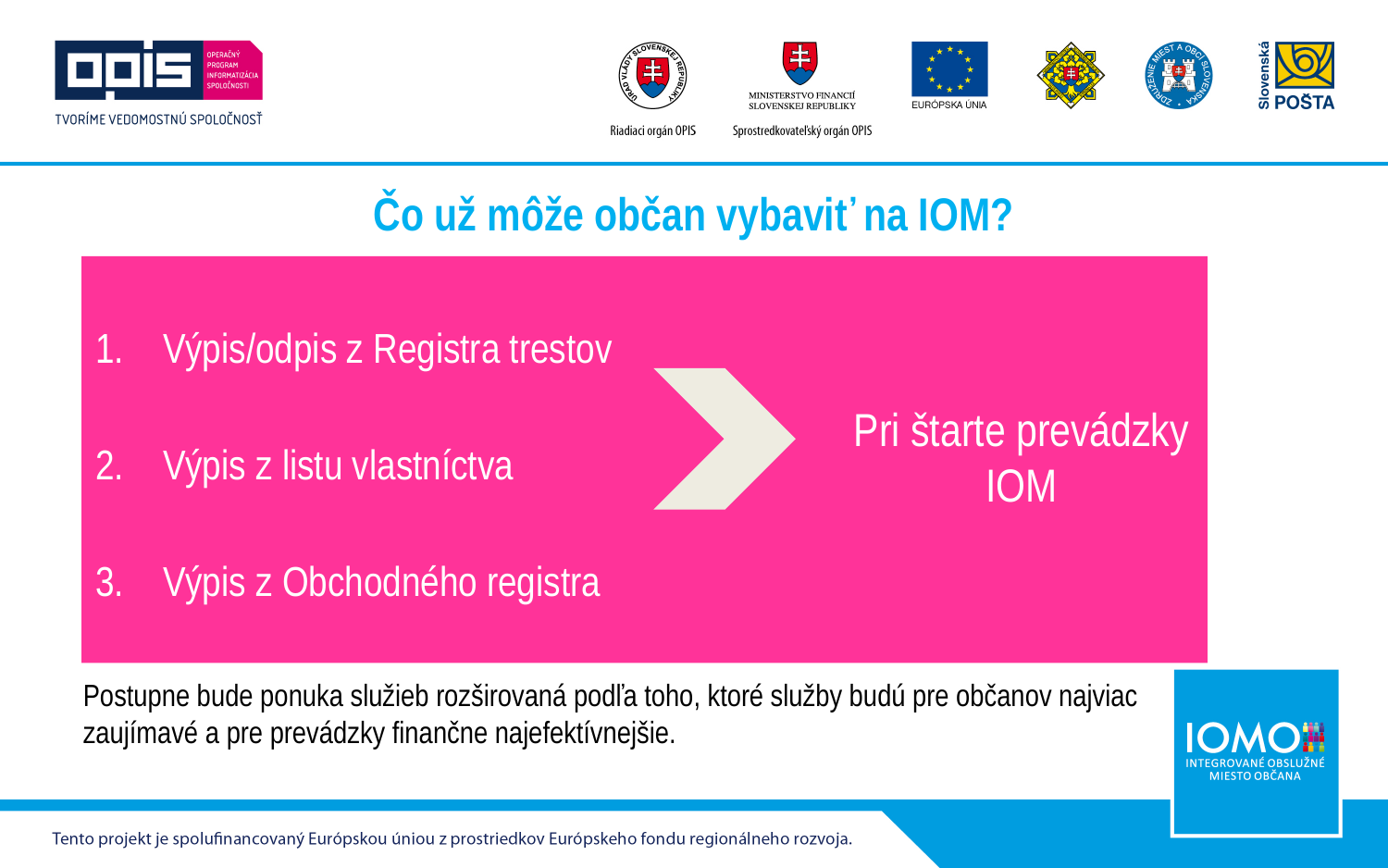

# Čo už môže občan vybaviť na IOM?

Výpis/odpis z Registra trestov

Výpis z listu vlastníctva

Výpis z Obchodného registra
Pri štarte prevádzky IOM

Postupne bude ponuka služieb rozširovaná podľa toho, ktoré služby budú pre občanov najviac zaujímavé a pre prevádzky finančne najefektívnejšie.